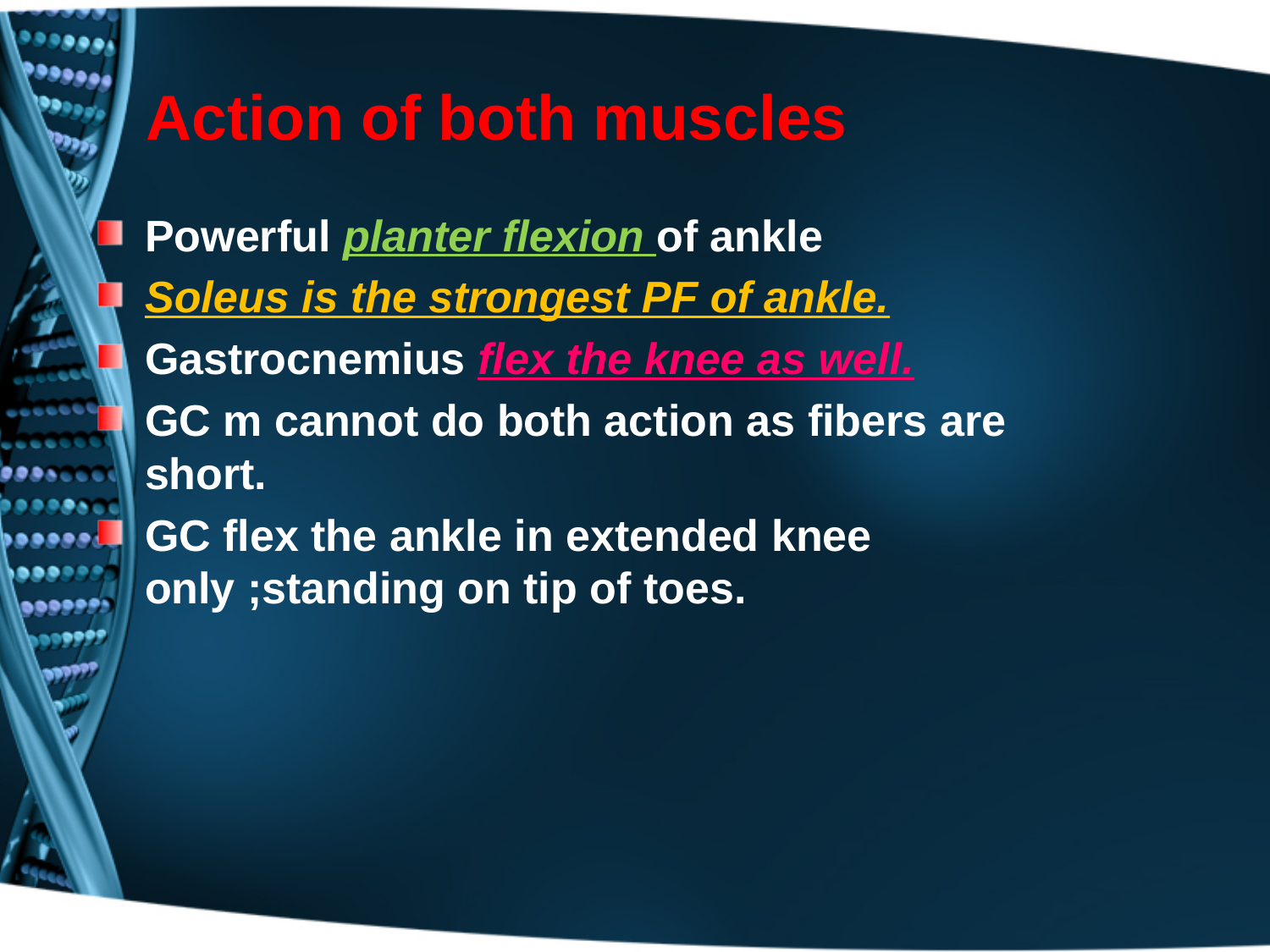

# Action of both muscles
Powerful planter flexion of ankle
Soleus is the strongest PF of ankle.
Gastrocnemius flex the knee as well.
GC m cannot do both action as fibers are short.
GC flex the ankle in extended knee only ;standing on tip of toes.